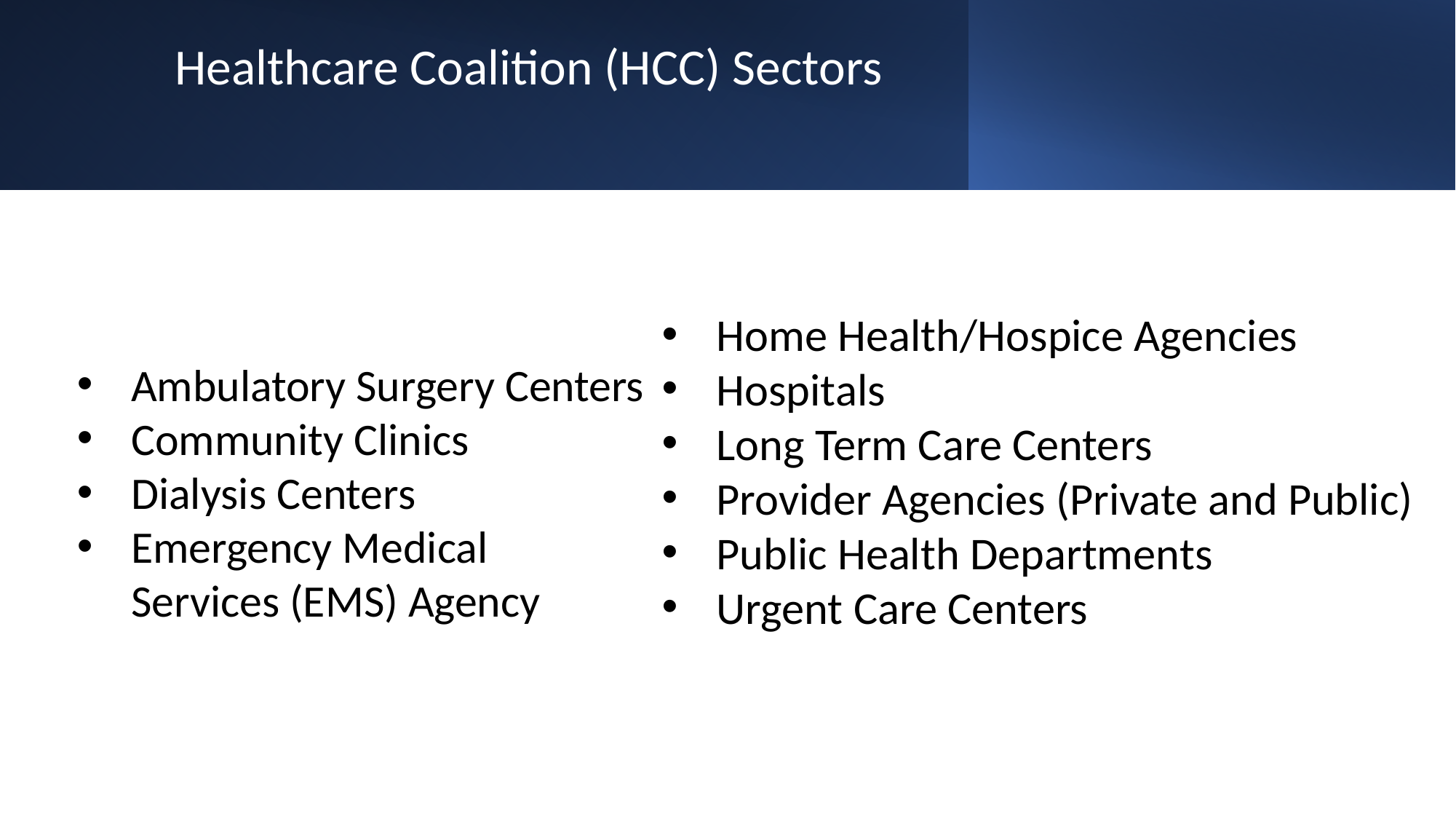

# Healthcare Coalition (HCC) Sectors

Ambulatory Surgery Centers
Community Clinics
Dialysis Centers
Emergency Medical Services (EMS) Agency

Home Health/Hospice Agencies
Hospitals
Long Term Care Centers
Provider Agencies (Private and Public)
Public Health Departments
Urgent Care Centers